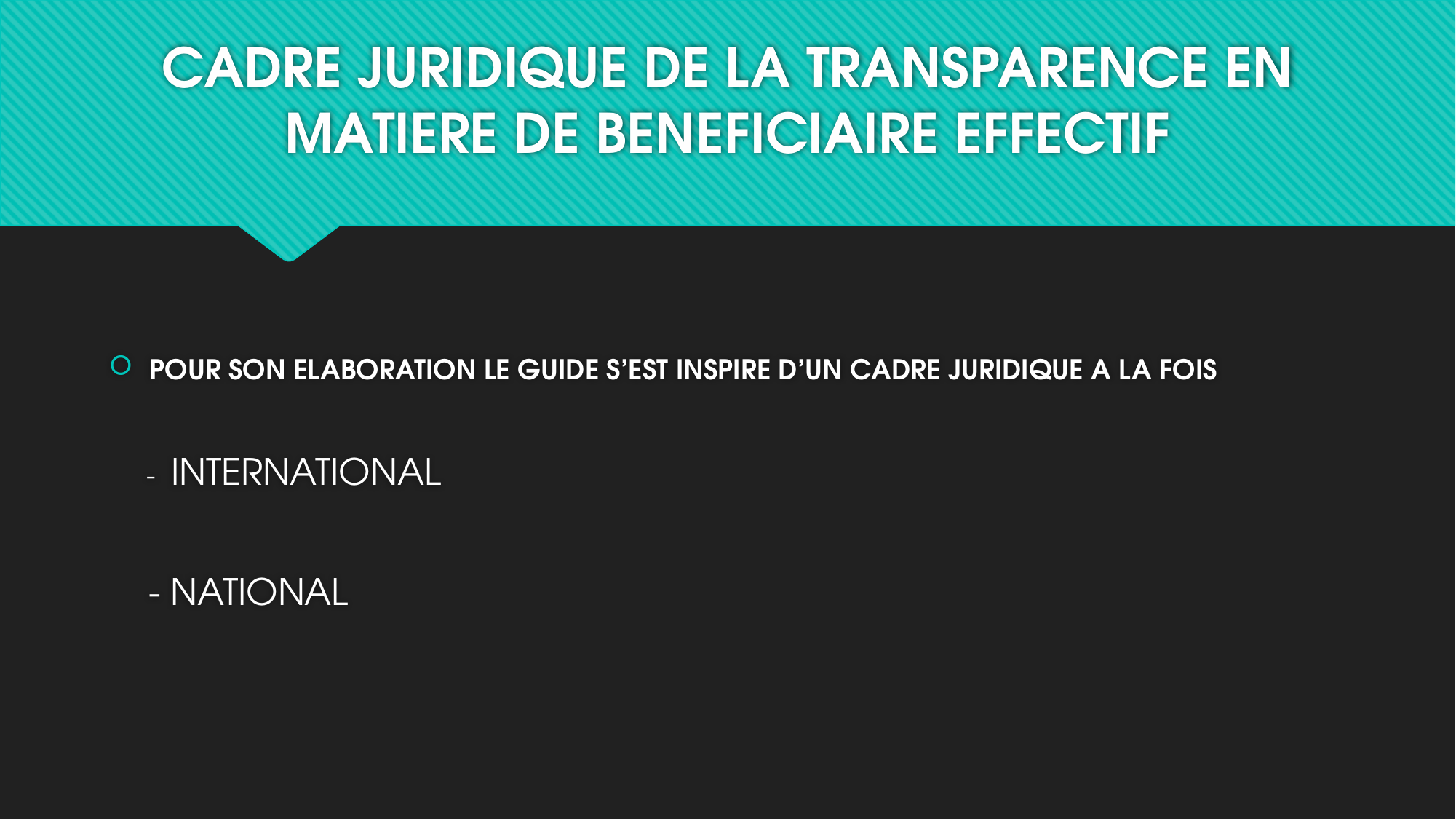

# CADRE JURIDIQUE DE LA TRANSPARENCE EN MATIERE DE BENEFICIAIRE EFFECTIF
POUR SON ELABORATION LE GUIDE S’EST INSPIRE D’UN CADRE JURIDIQUE A LA FOIS

     -  INTERNATIONAL

    - NATIONAL